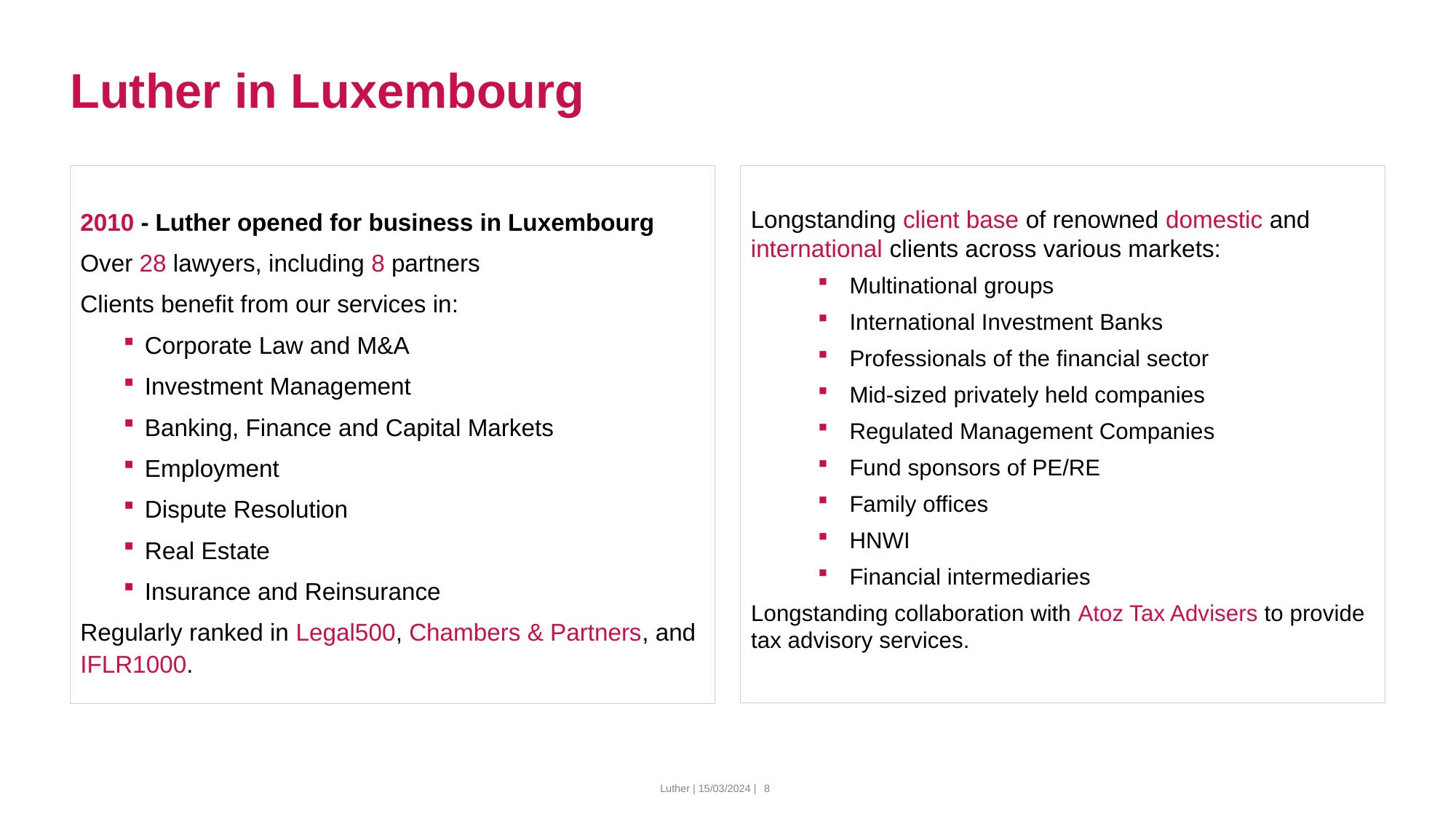

# Luther in Luxembourg

2010 - Luther opened for business in Luxembourg
Over 28 lawyers, including 8 partners
Clients benefit from our services in:
Corporate Law and M&A
Investment Management
Banking, Finance and Capital Markets
Employment
Dispute Resolution
Real Estate
Insurance and Reinsurance
Regularly ranked in Legal500, Chambers & Partners, and IFLR1000.

Longstanding client base of renowned domestic and international clients across various markets:
Multinational groups
International Investment Banks
Professionals of the financial sector
Mid-sized privately held companies
Regulated Management Companies
Fund sponsors of PE/RE
Family offices
HNWI
Financial intermediaries
Longstanding collaboration with Atoz Tax Advisers to provide tax advisory services.

Luther | 15/03/2024 |
8